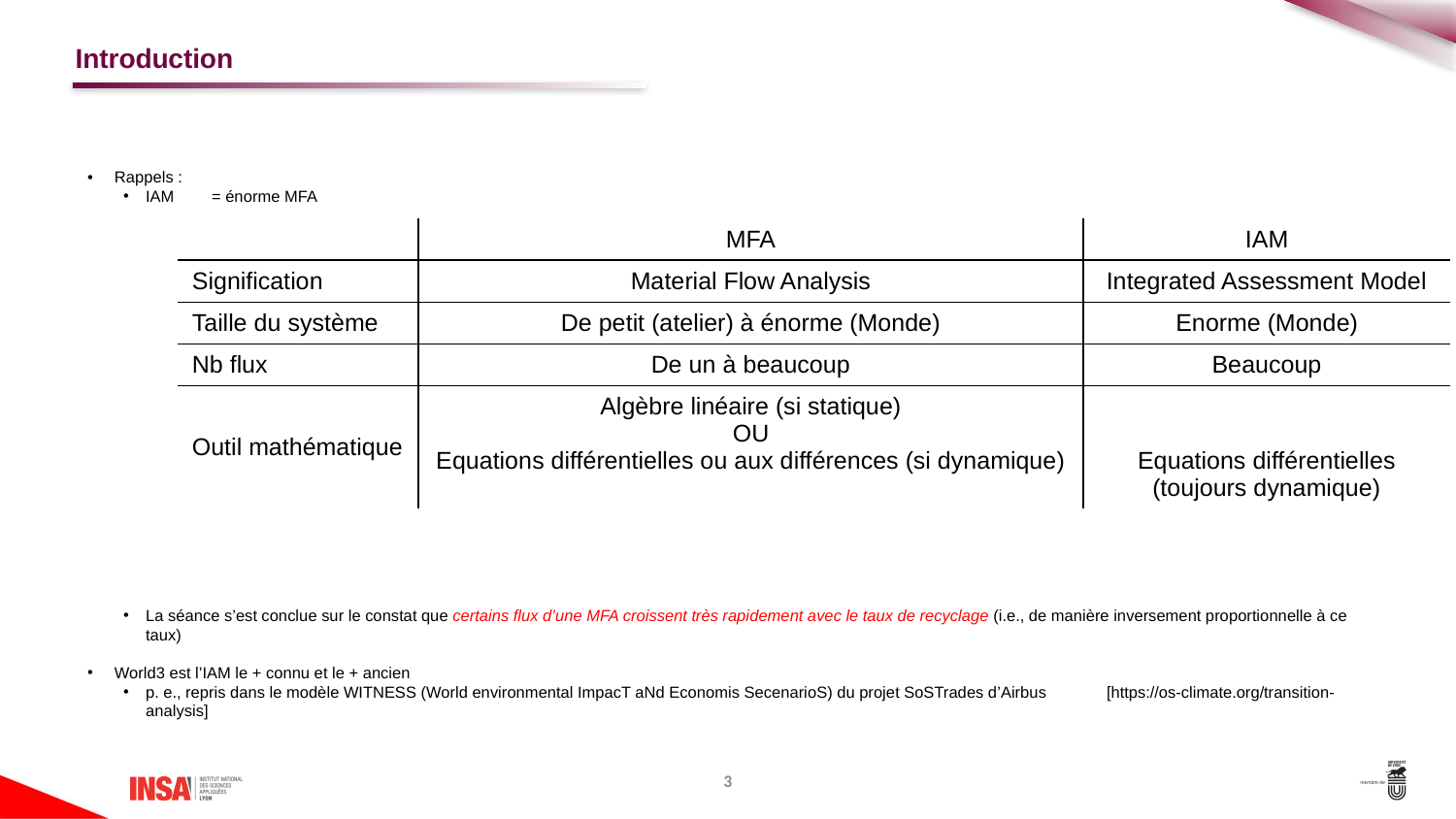

# Introduction
Rappels :
IAM	= énorme MFA

La séance s’est conclue sur le constat que certains flux d’une MFA croissent très rapidement avec le taux de recyclage (i.e., de manière inversement proportionnelle à ce taux)

World3 est l’IAM le + connu et le + ancien
p. e., repris dans le modèle WITNESS (World environmental ImpacT aNd Economis SecenarioS) du projet SoSTrades d’Airbus	[https://os-climate.org/transition-analysis]
|  | MFA | IAM |
| --- | --- | --- |
| Signification | Material Flow Analysis | Integrated Assessment Model |
| Taille du système | De petit (atelier) à énorme (Monde) | Enorme (Monde) |
| Nb flux | De un à beaucoup | Beaucoup |
| Outil mathématique | Algèbre linéaire (si statique) OU Equations différentielles ou aux différences (si dynamique) | Equations différentielles (toujours dynamique) |
3